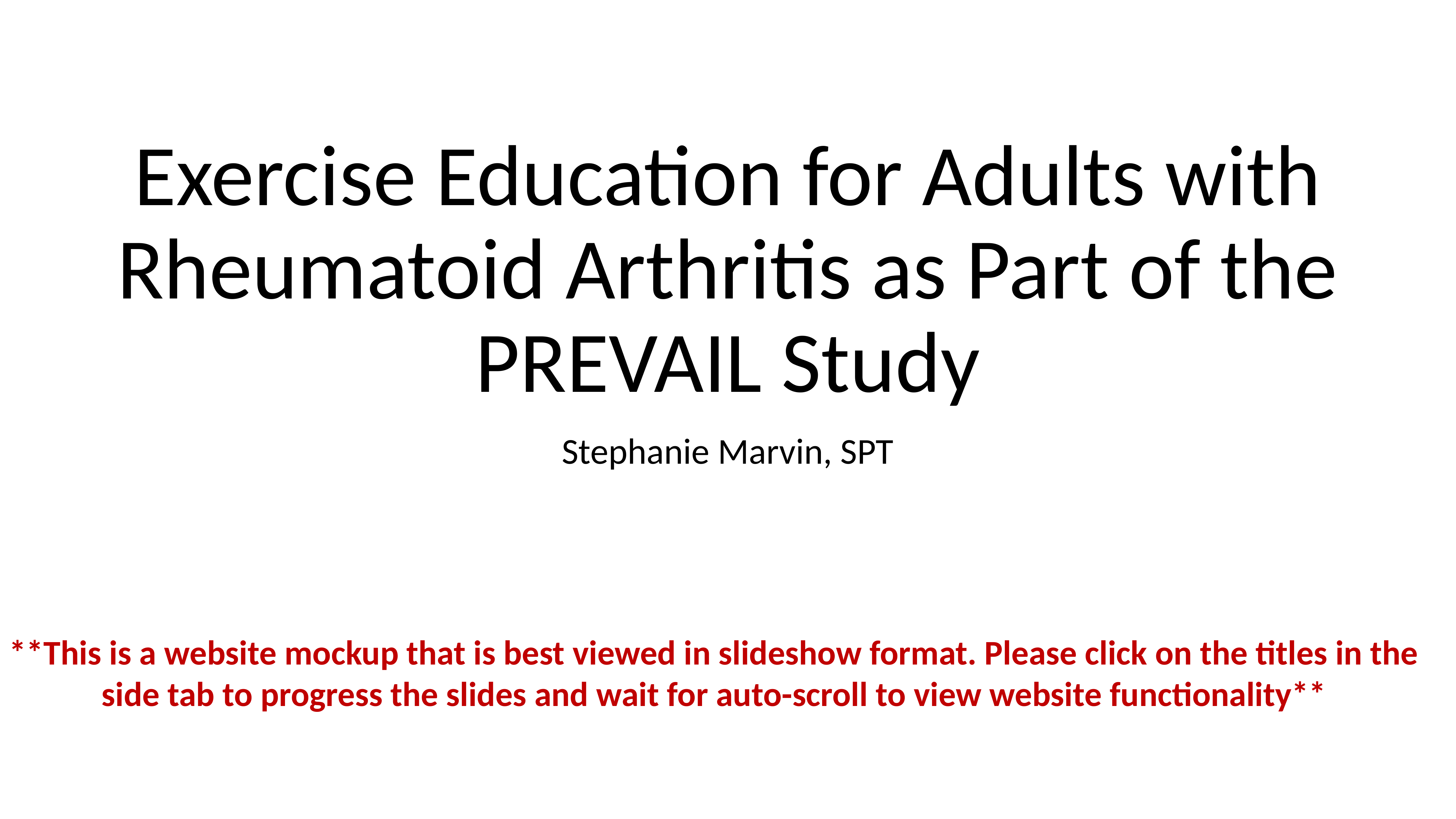

# Exercise Education for Adults with Rheumatoid Arthritis as Part of the PREVAIL Study
Stephanie Marvin, SPT
**This is a website mockup that is best viewed in slideshow format. Please click on the titles in the side tab to progress the slides and wait for auto-scroll to view website functionality**